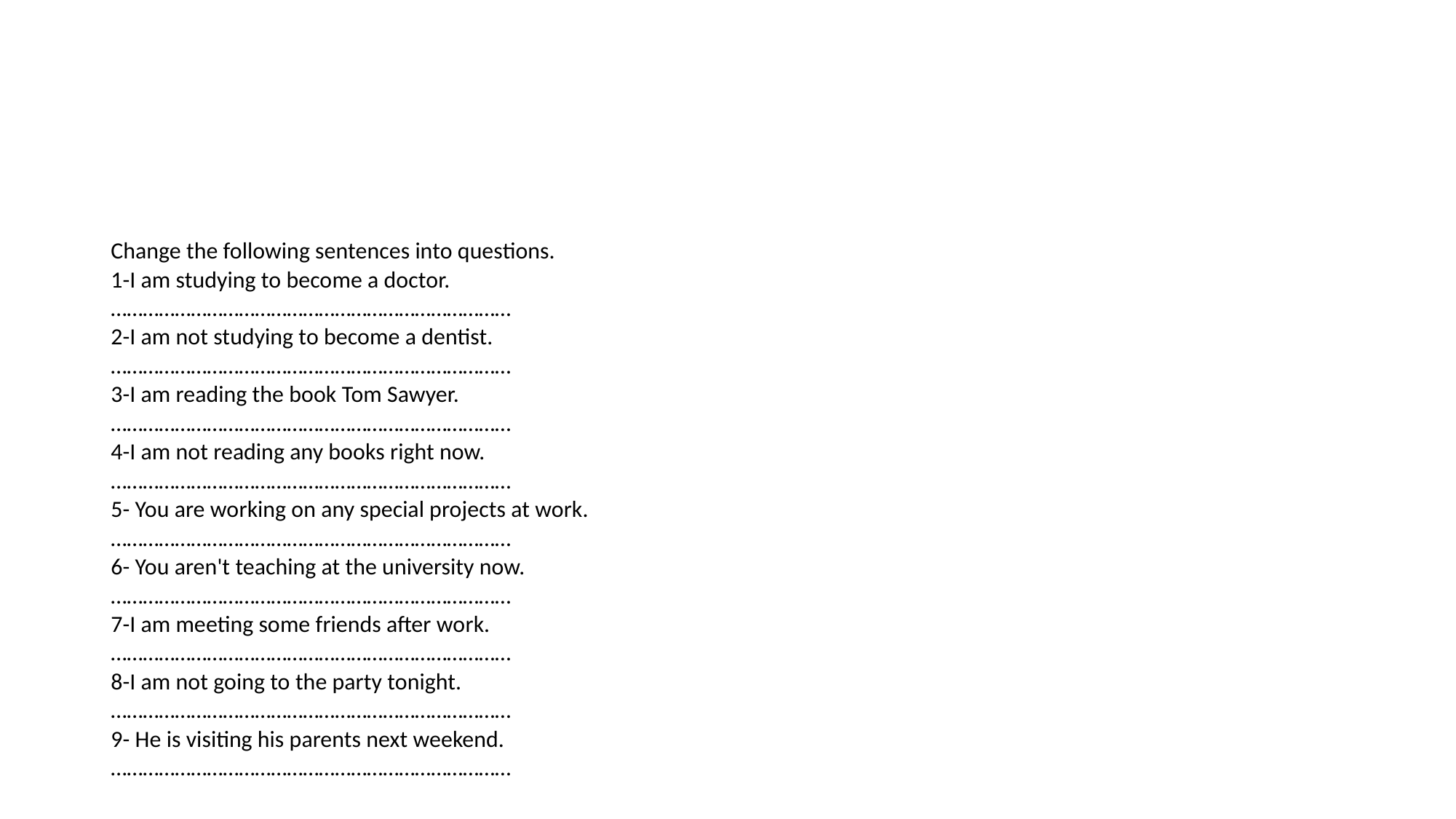

#

Change the following sentences into questions.
1-I am studying to become a doctor.
…………………………………………………………………
2-I am not studying to become a dentist.
…………………………………………………………………
3-I am reading the book Tom Sawyer.
…………………………………………………………………
4-I am not reading any books right now.
…………………………………………………………………
5- You are working on any special projects at work.
…………………………………………………………………
6- You aren't teaching at the university now.
…………………………………………………………………
7-I am meeting some friends after work.
…………………………………………………………………
8-I am not going to the party tonight.
…………………………………………………………………
9- He is visiting his parents next weekend.
…………………………………………………………………